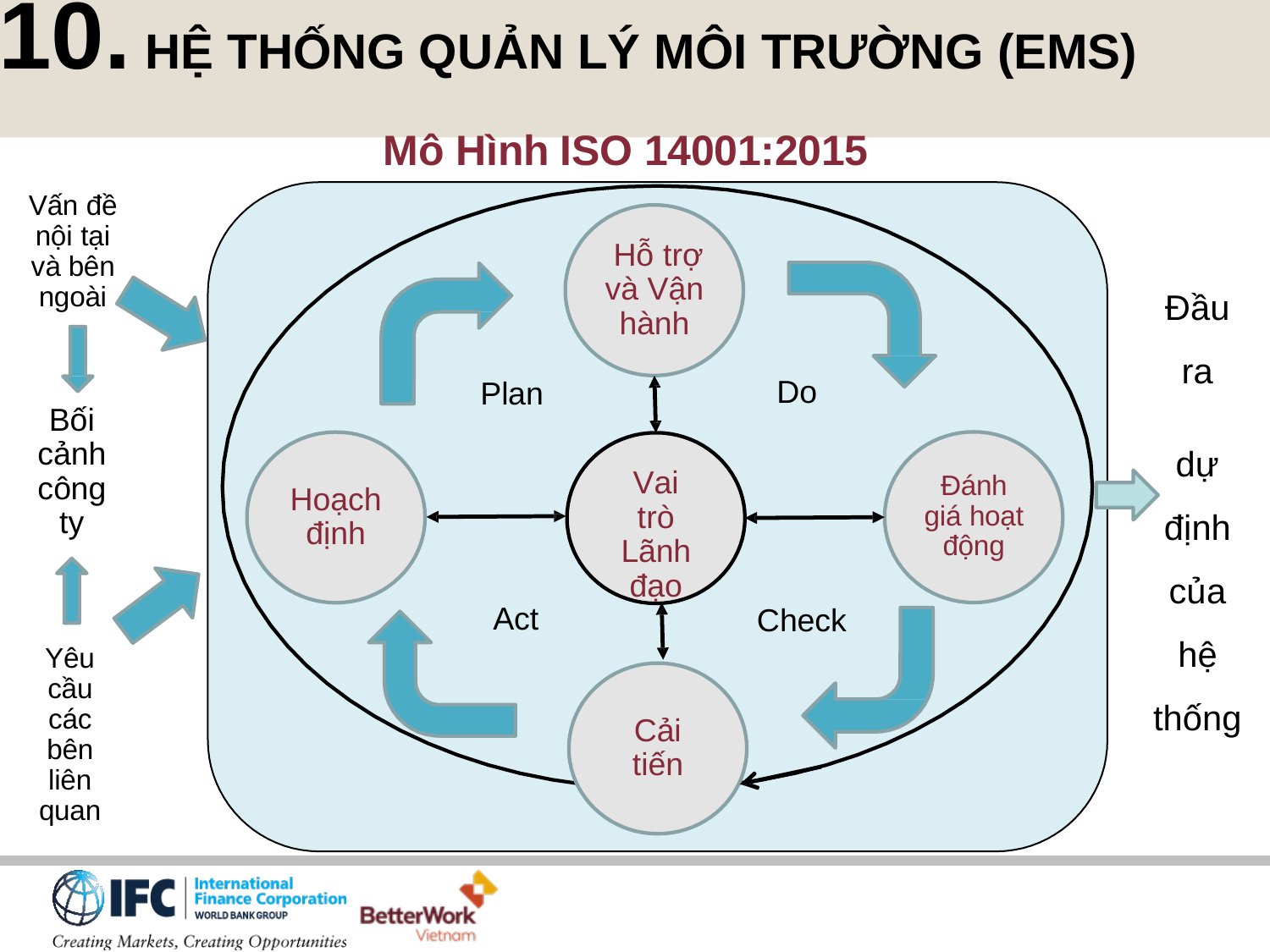

10. HỆ THỐNG QUẢN LÝ MÔI TRƯỜNG (EMS)
Mô Hình ISO 14001:2015

Vấn đề nội tại và bên ngoài

Hỗ trợ và Vận hành

Đầu

ra
Do
Plan

Bối cảnh công ty
dự định của hệ thống

Vai trò Lãnh đạo

Đánh giá hoạt động
Hoạch định

Act
Check

Yêu cầu các bên liên quan

Cải tiến